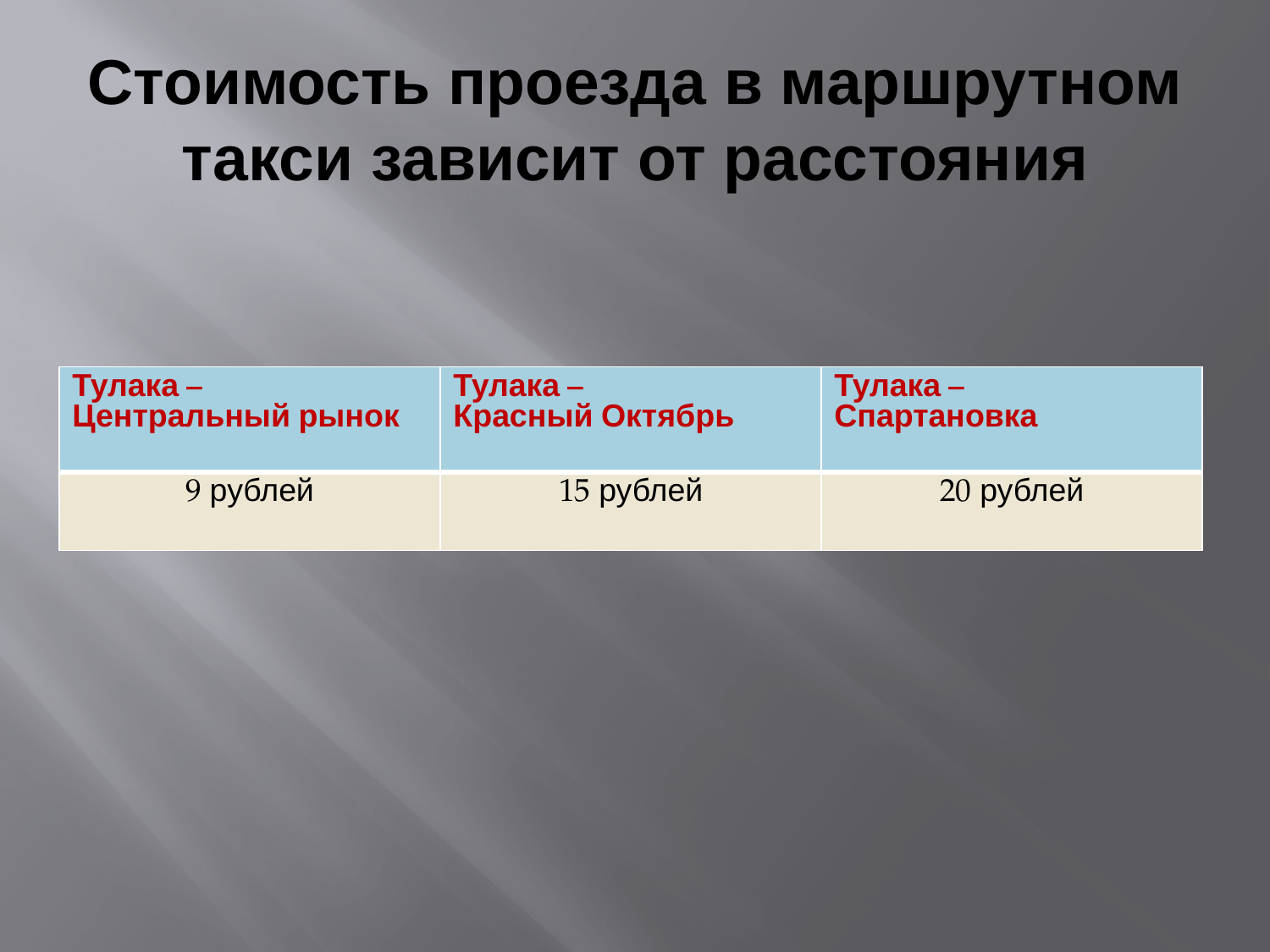

# Стоимость проезда в маршрутном такси зависит от расстояния
| Тулака – Центральный рынок | Тулака – Красный Октябрь | Тулака – Спартановка |
| --- | --- | --- |
| 9 рублей | 15 рублей | 20 рублей |